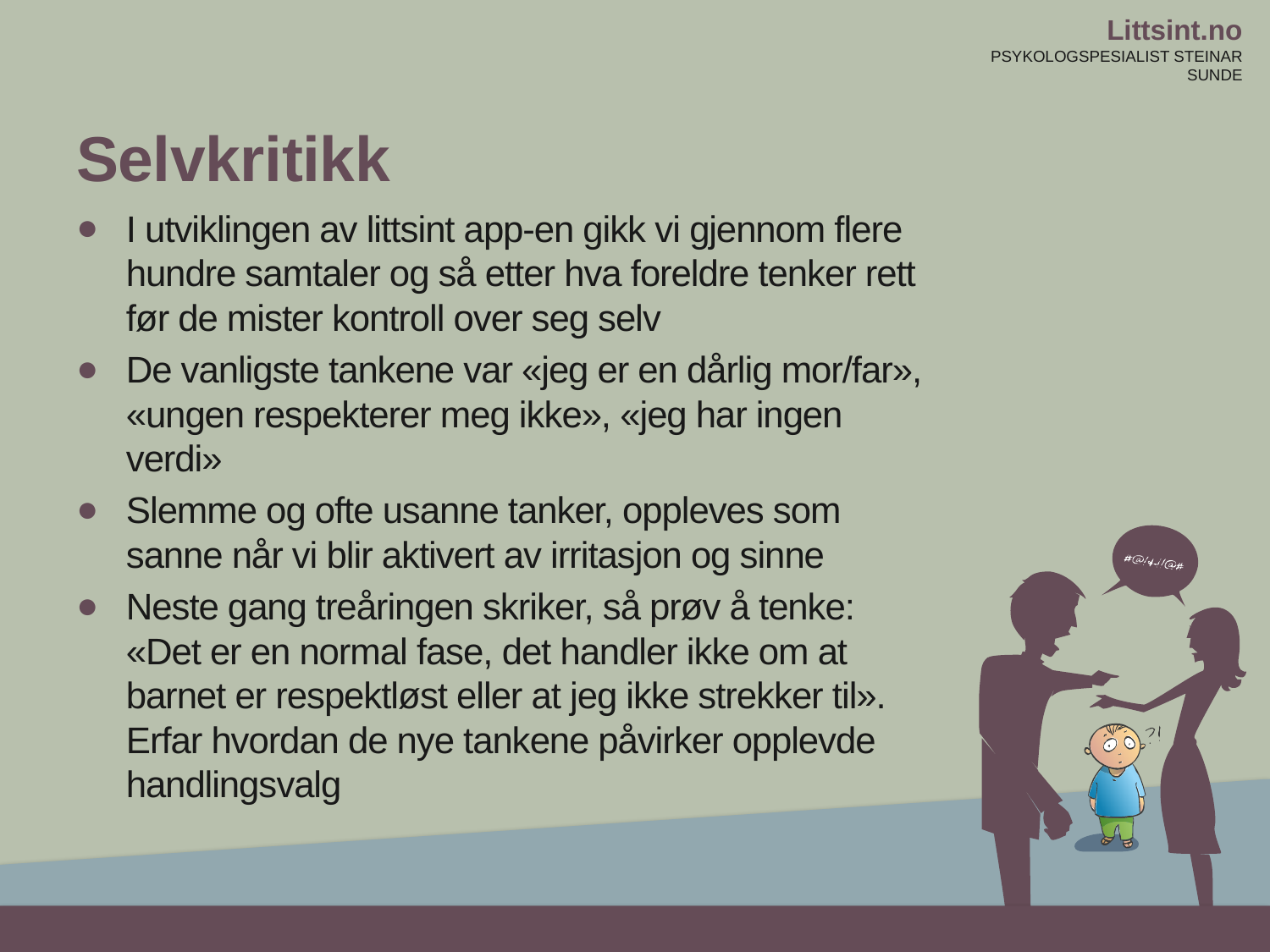

# Selvkritikk
I utviklingen av littsint app-en gikk vi gjennom flere hundre samtaler og så etter hva foreldre tenker rett før de mister kontroll over seg selv
De vanligste tankene var «jeg er en dårlig mor/far», «ungen respekterer meg ikke», «jeg har ingen verdi»
Slemme og ofte usanne tanker, oppleves som sanne når vi blir aktivert av irritasjon og sinne
Neste gang treåringen skriker, så prøv å tenke: «Det er en normal fase, det handler ikke om at barnet er respektløst eller at jeg ikke strekker til». Erfar hvordan de nye tankene påvirker opplevde handlingsvalg